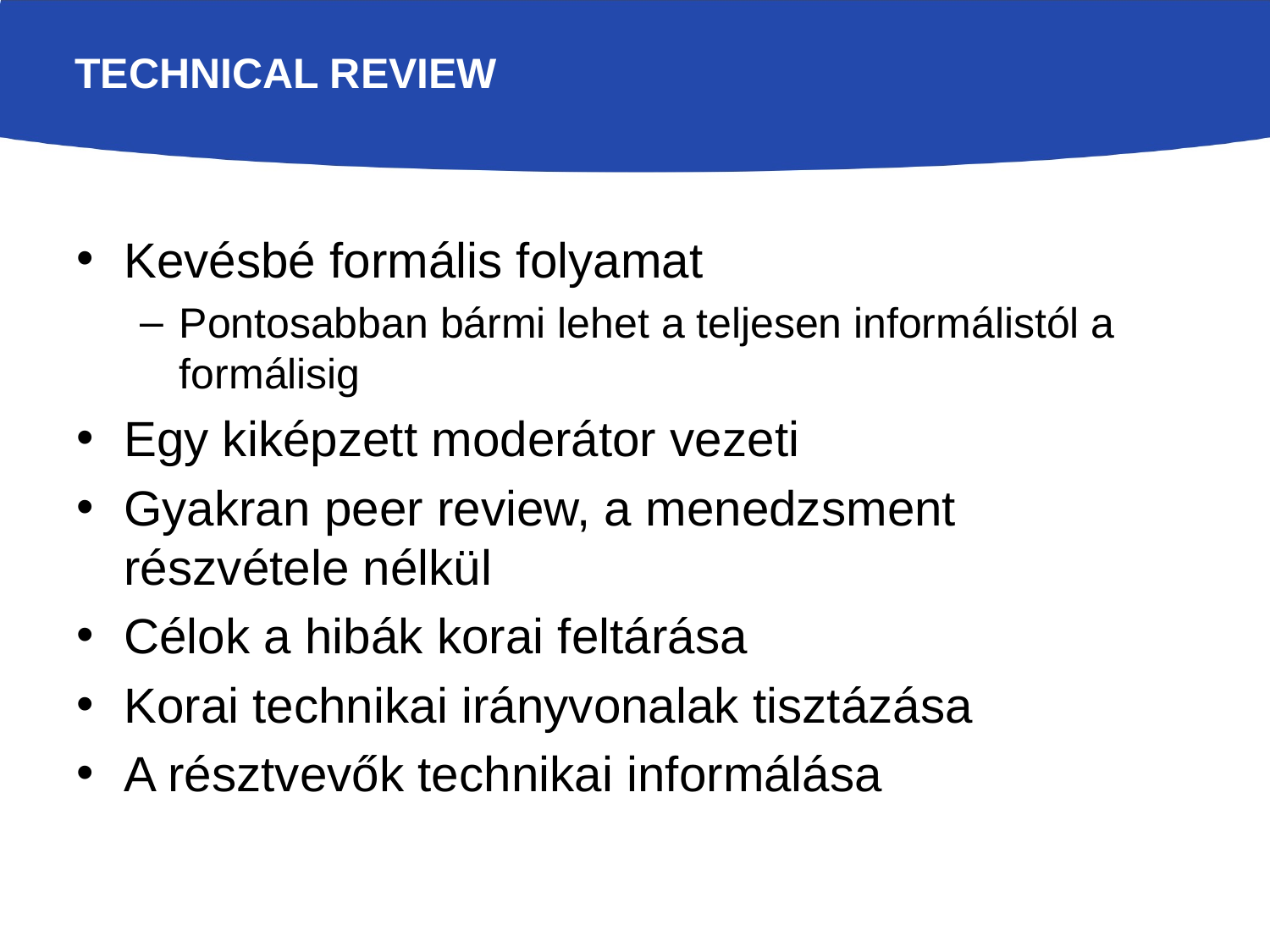

# Technical review
Kevésbé formális folyamat
Pontosabban bármi lehet a teljesen informálistól a formálisig
Egy kiképzett moderátor vezeti
Gyakran peer review, a menedzsment részvétele nélkül
Célok a hibák korai feltárása
Korai technikai irányvonalak tisztázása
A résztvevők technikai informálása